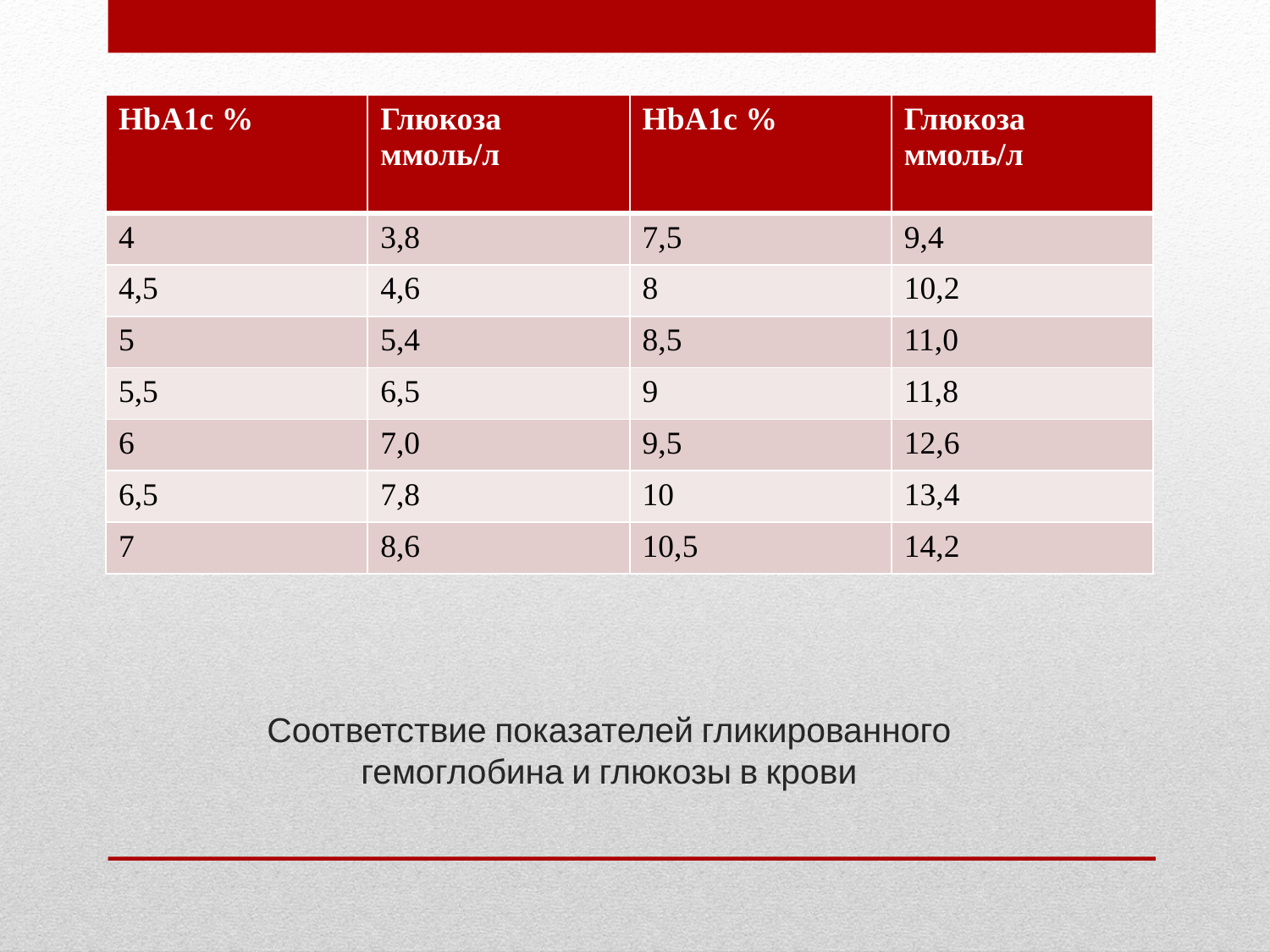

| HbA1c % | Глюкоза ммоль/л | HbA1c % | Глюкоза ммоль/л |
| --- | --- | --- | --- |
| 4 | 3,8 | 7,5 | 9,4 |
| 4,5 | 4,6 | 8 | 10,2 |
| 5 | 5,4 | 8,5 | 11,0 |
| 5,5 | 6,5 | 9 | 11,8 |
| 6 | 7,0 | 9,5 | 12,6 |
| 6,5 | 7,8 | 10 | 13,4 |
| 7 | 8,6 | 10,5 | 14,2 |
# Соответствие показателей гликированного гемоглобина и глюкозы в крови